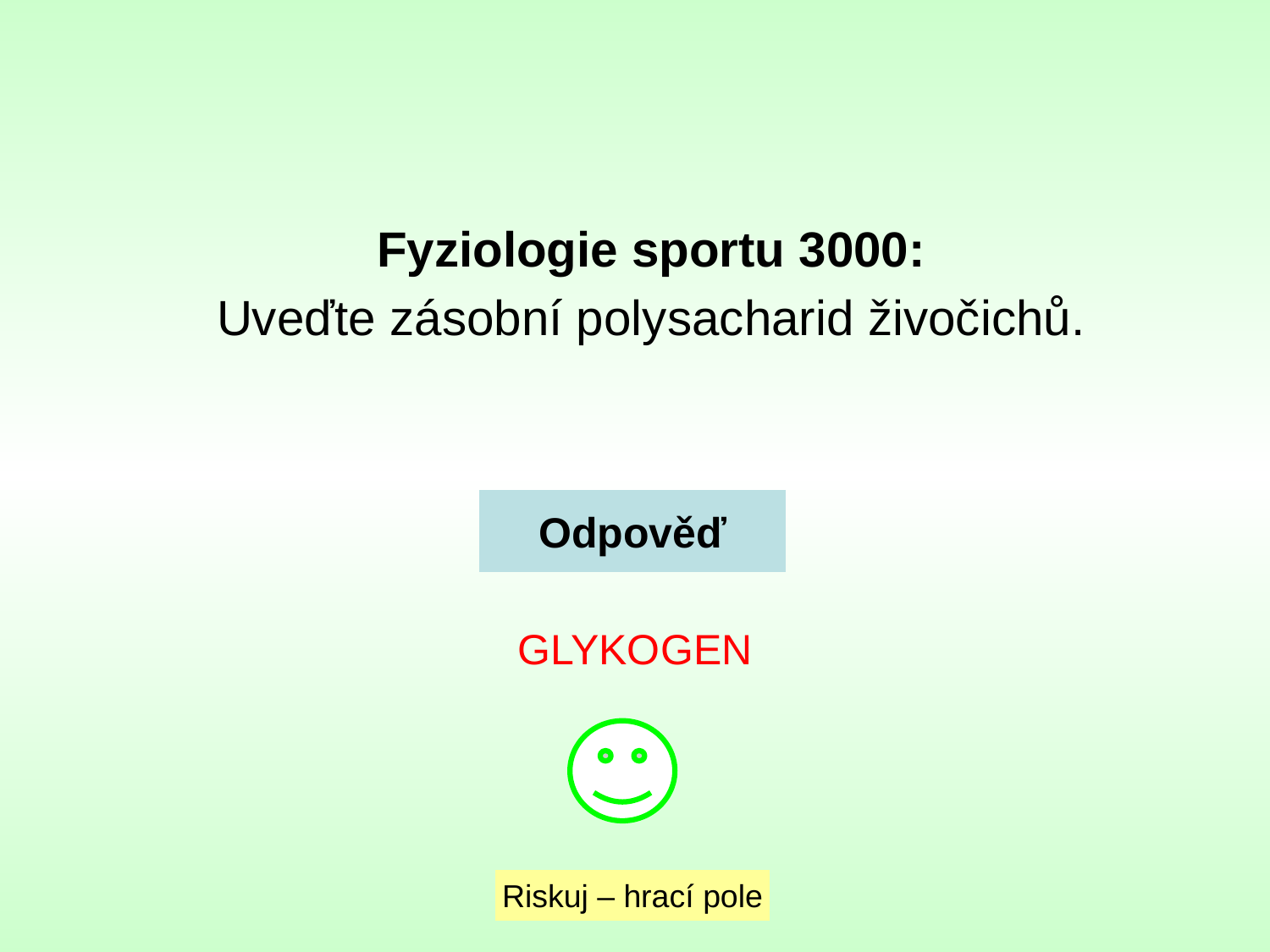

Fyziologie sportu 3000:
Uveďte zásobní polysacharid živočichů.
Odpověď
GLYKOGEN

Riskuj – hrací pole